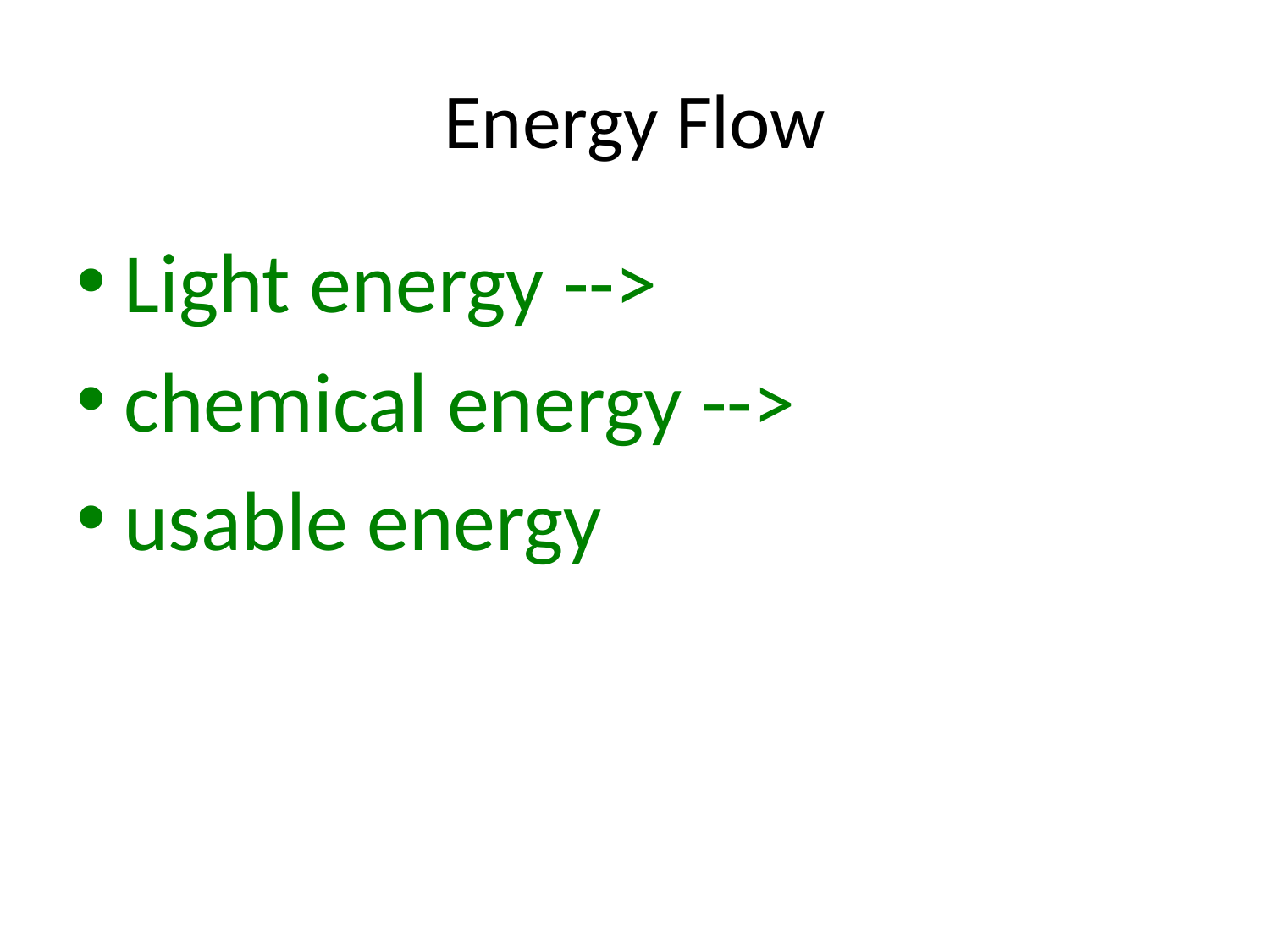

# Energy Flow
Light energy -->
chemical energy -->
usable energy